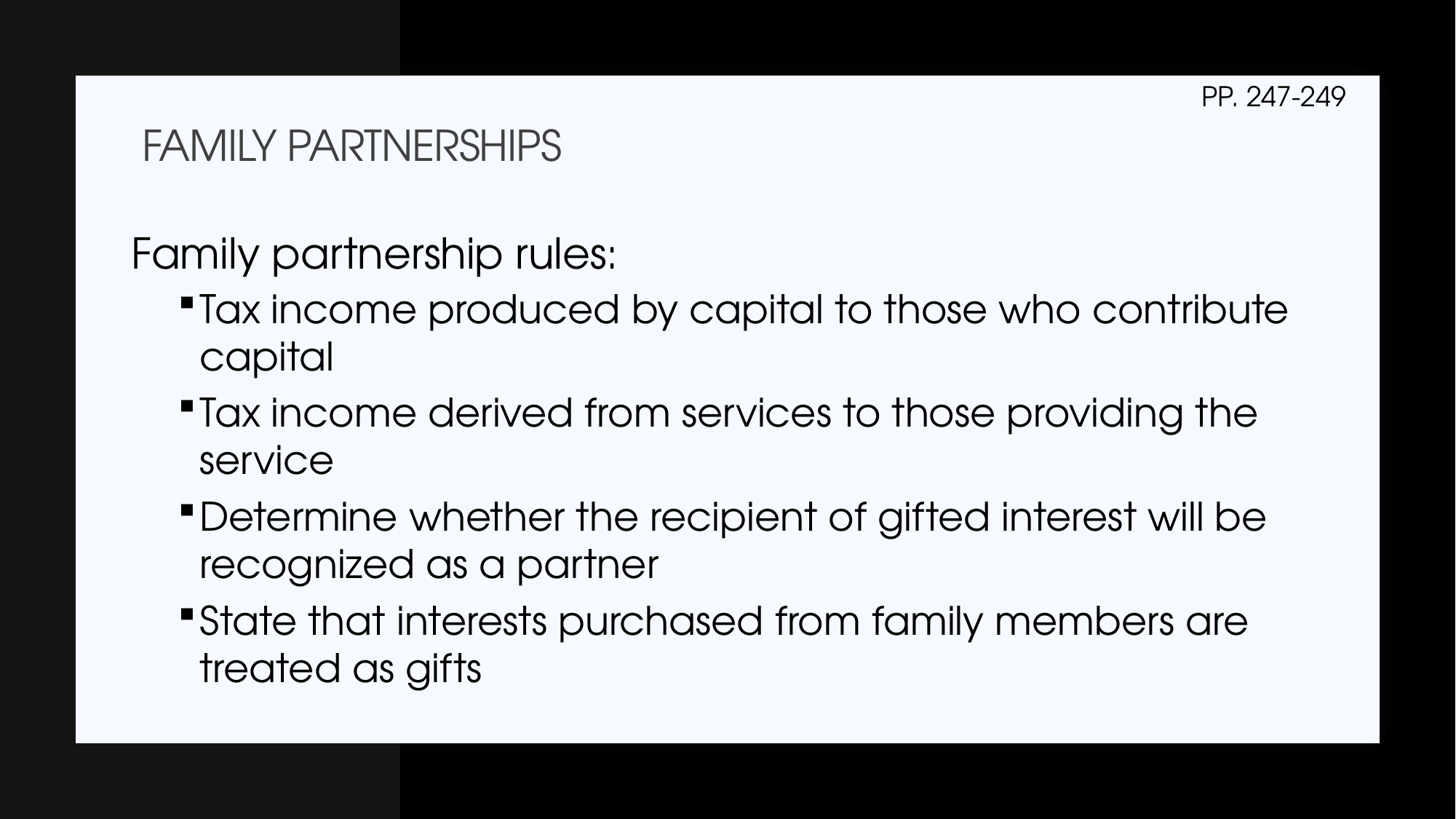

PP. 247-249
# Family partnerships
Family partnership rules:
Tax income produced by capital to those who contribute capital
Tax income derived from services to those providing the service
Determine whether the recipient of gifted interest will be recognized as a partner
State that interests purchased from family members are treated as gifts